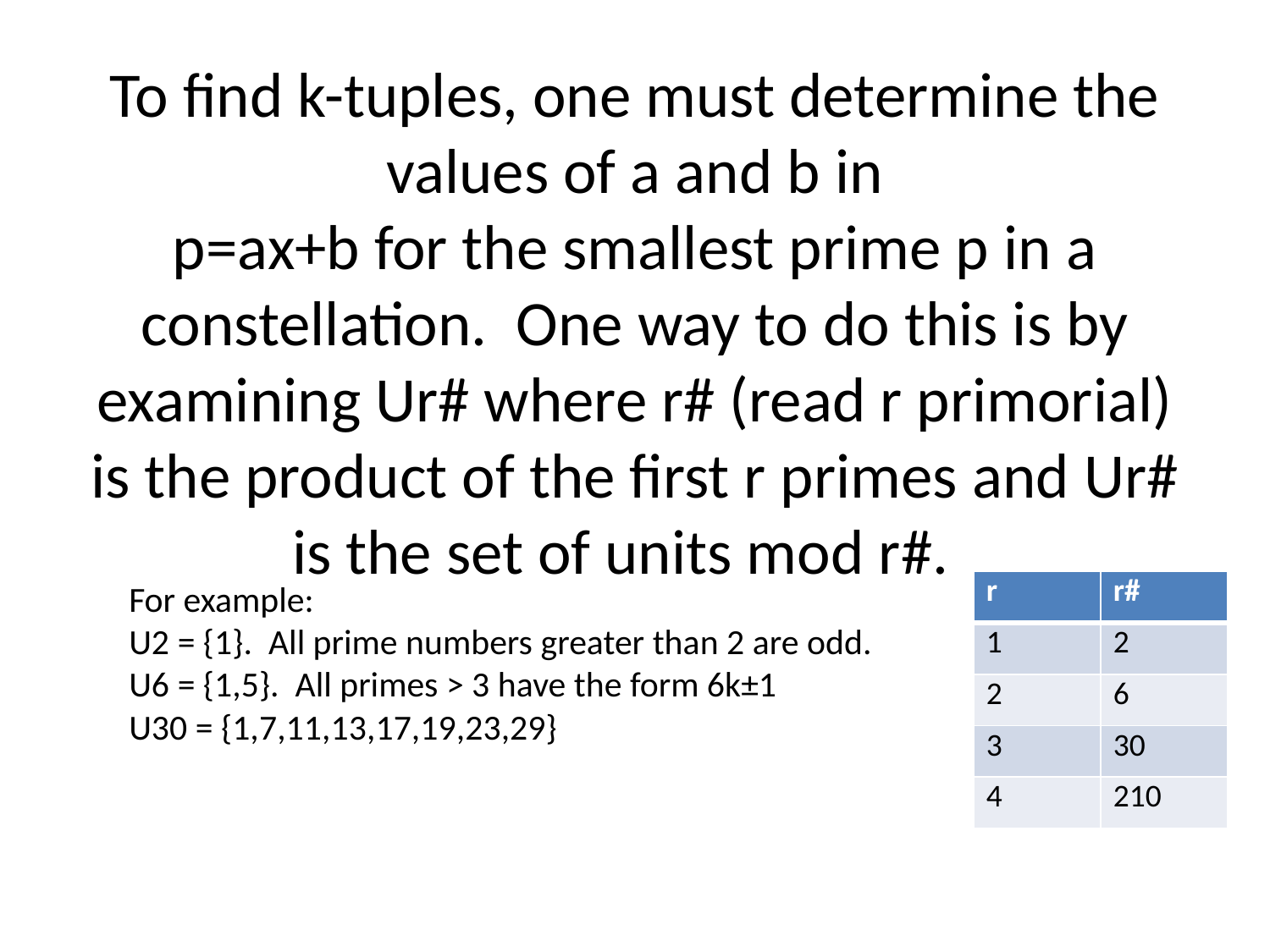

# To find k-tuples, one must determine the values of a and b in p=ax+b for the smallest prime p in a constellation.  One way to do this is by examining Ur# where r# (read r primorial) is the product of the first r primes and Ur# is the set of units mod r#.
For example:
U2 = {1}.  All prime numbers greater than 2 are odd.
U6 = {1,5}.  All primes > 3 have the form 6k±1
U30 = {1,7,11,13,17,19,23,29}
| r | r# |
| --- | --- |
| 1 | 2 |
| 2 | 6 |
| 3 | 30 |
| 4 | 210 |